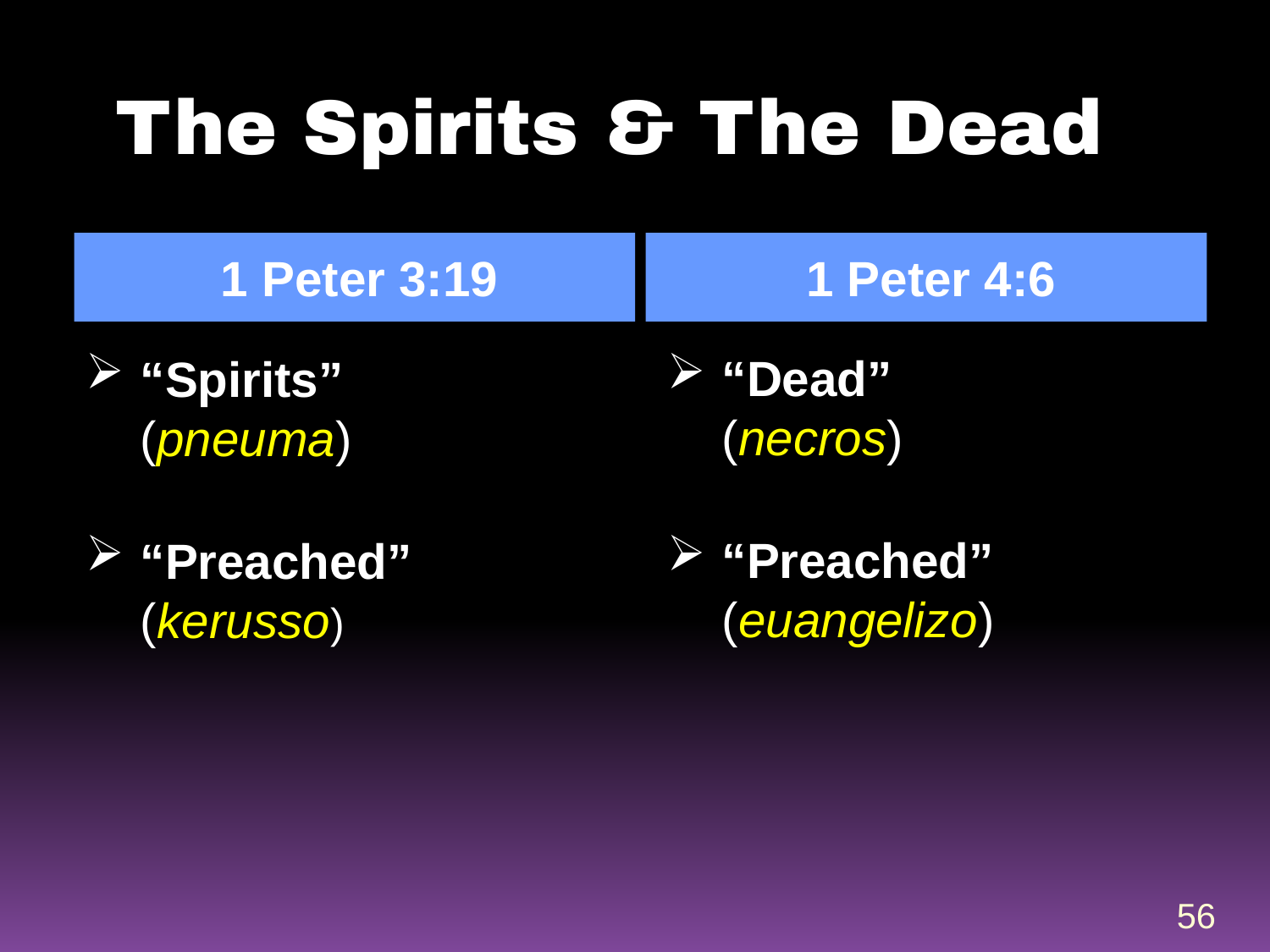

# The Spirits & The Dead
1 Peter 3:19
1 Peter 4:6
“Spirits”
(pneuma)
“Preached” (kerusso)
“Dead”
(necros)
“Preached” (euangelizo)
56